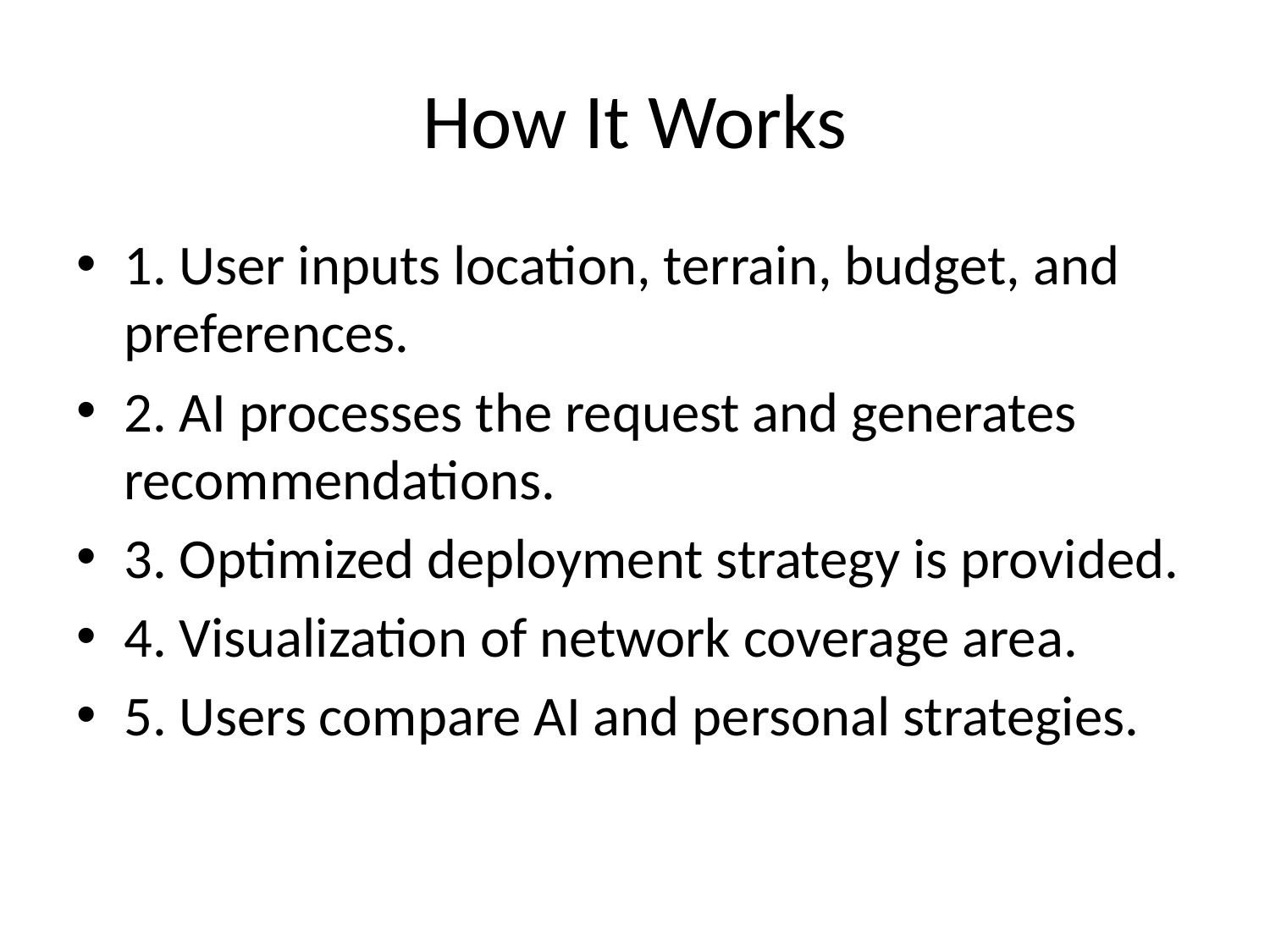

# How It Works
1. User inputs location, terrain, budget, and preferences.
2. AI processes the request and generates recommendations.
3. Optimized deployment strategy is provided.
4. Visualization of network coverage area.
5. Users compare AI and personal strategies.